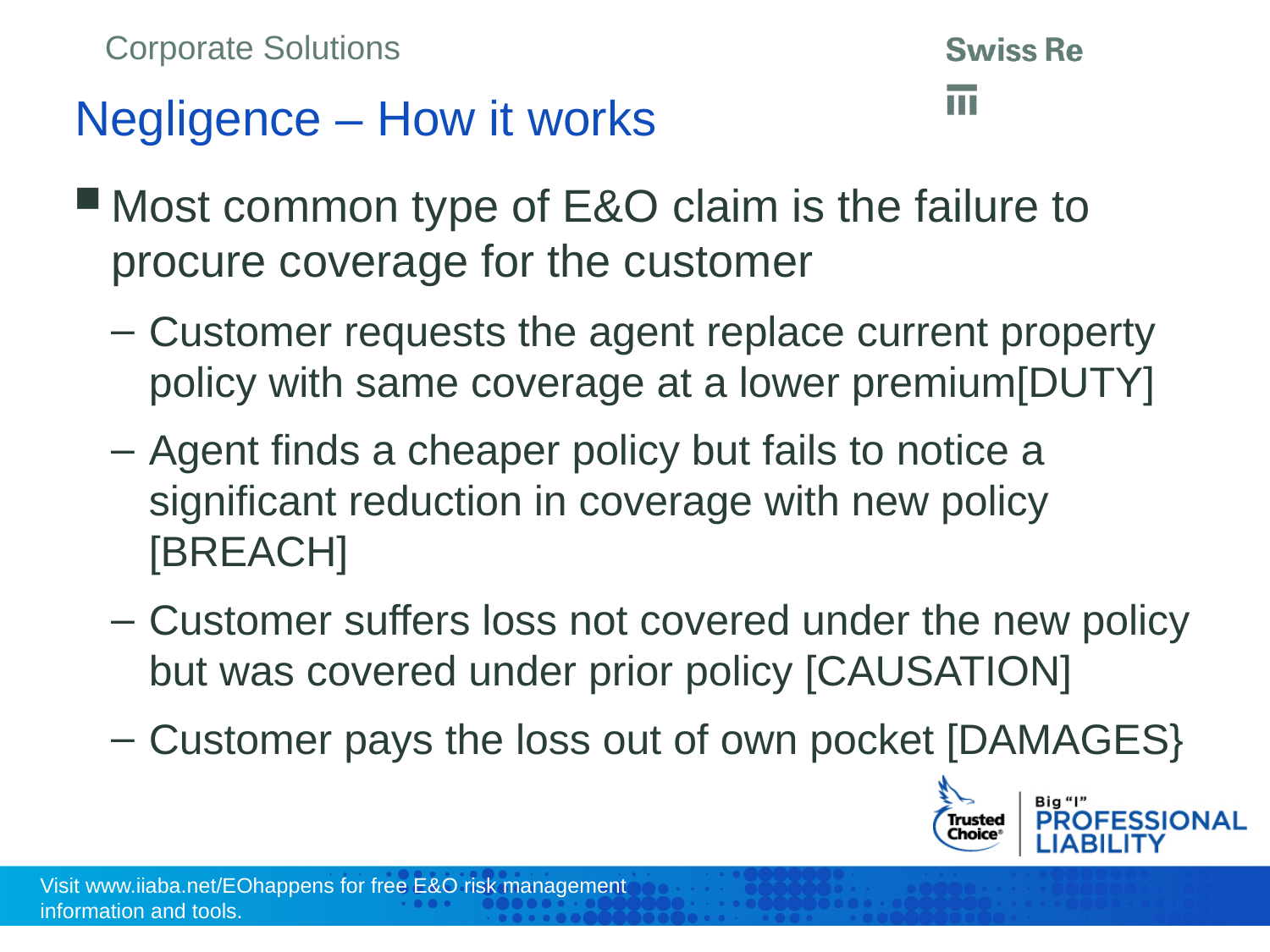

# Negligence – How it works
Most common type of E&O claim is the failure to procure coverage for the customer
Customer requests the agent replace current property policy with same coverage at a lower premium[DUTY]
Agent finds a cheaper policy but fails to notice a significant reduction in coverage with new policy [BREACH]
Customer suffers loss not covered under the new policy but was covered under prior policy [CAUSATION]
Customer pays the loss out of own pocket [DAMAGES}